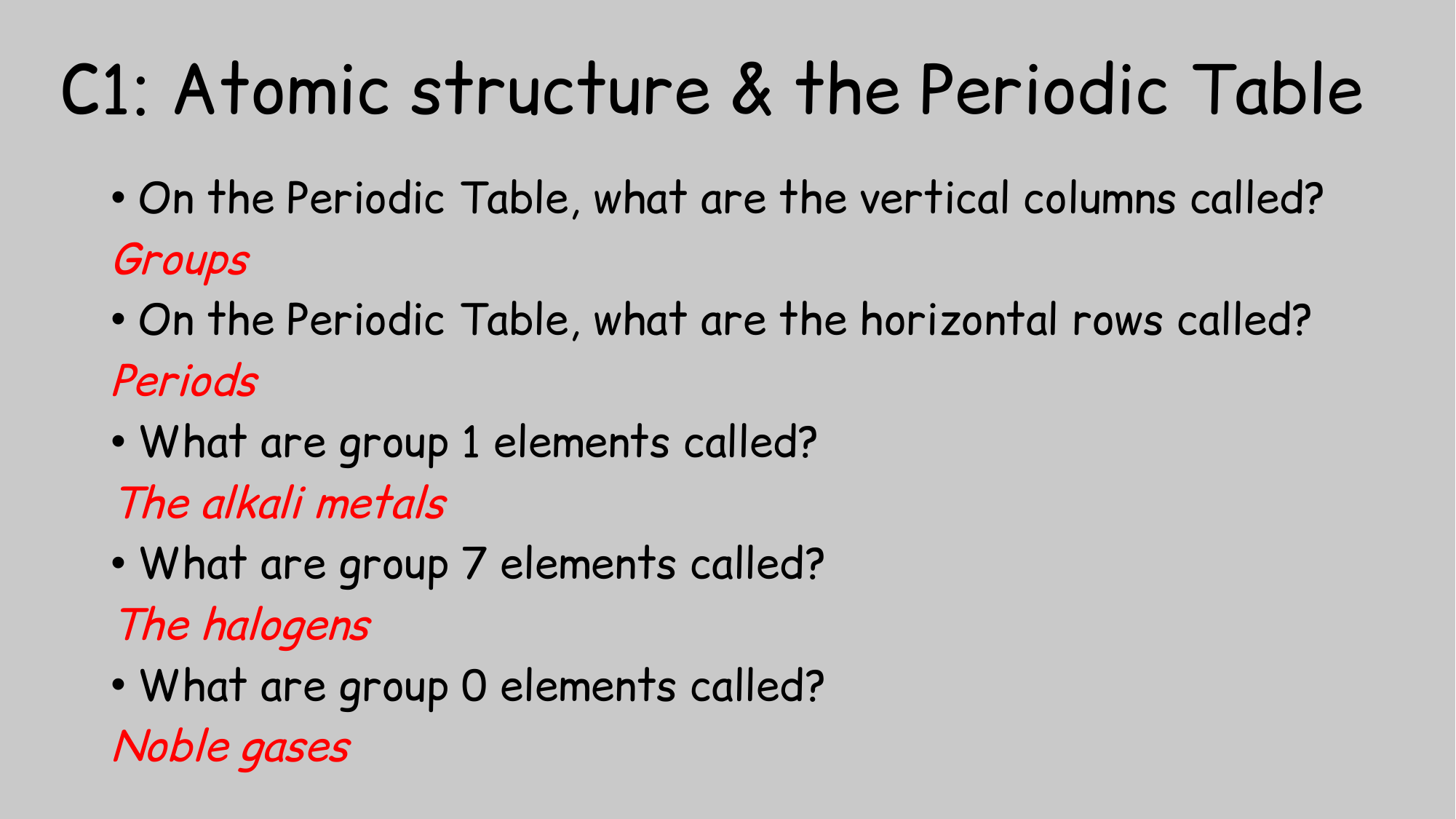

# C1: Atomic structure & the Periodic Table
On the Periodic Table, what are the vertical columns called?
Groups
On the Periodic Table, what are the horizontal rows called?
Periods
What are group 1 elements called?
The alkali metals
What are group 7 elements called?
The halogens
What are group 0 elements called?
Noble gases